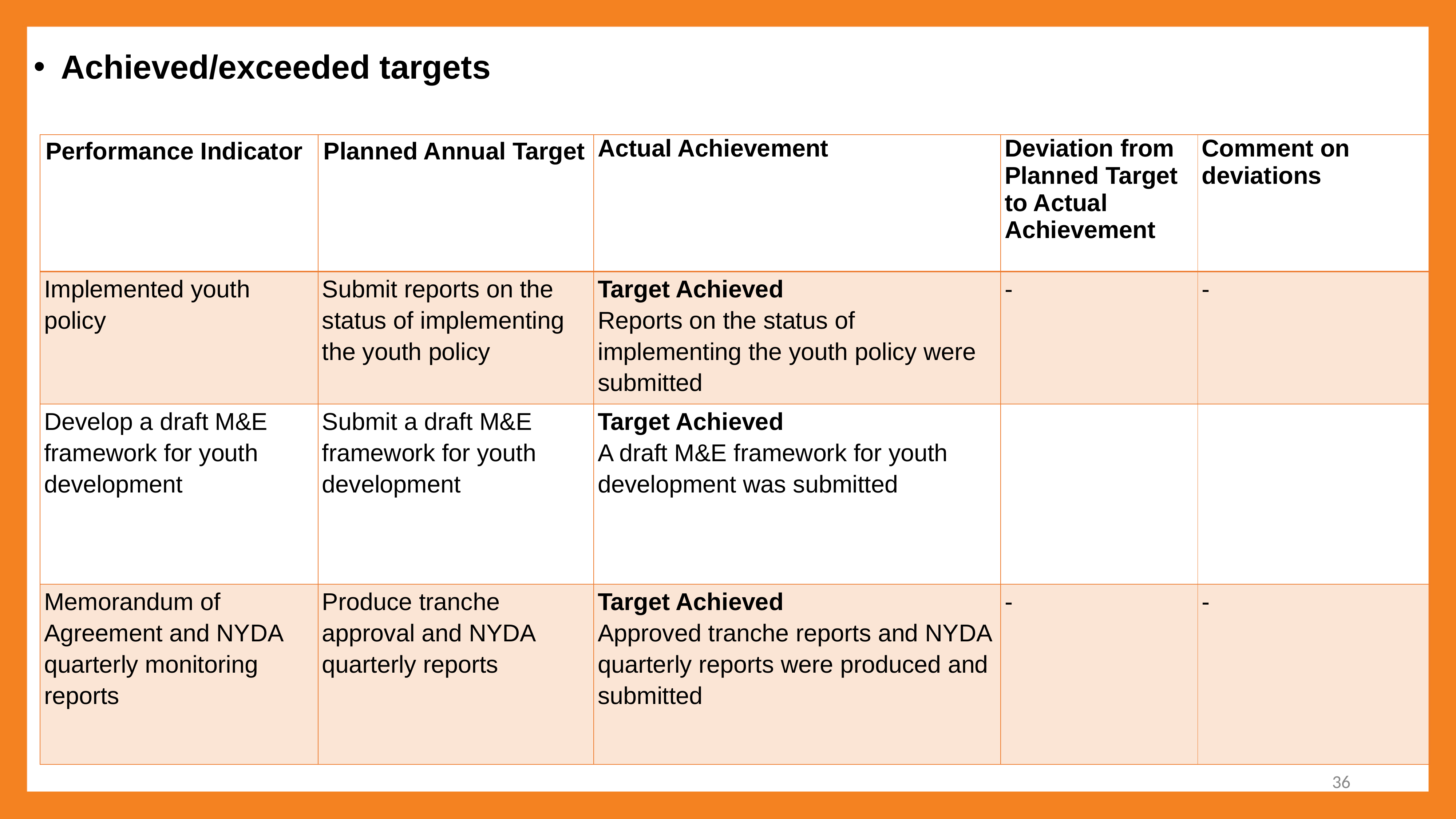

Achieved/exceeded targets
| Performance Indicator | Planned Annual Target | Actual Achievement | Deviation from Planned Target to Actual Achievement | Comment on deviations |
| --- | --- | --- | --- | --- |
| Implemented youth policy | Submit reports on the status of implementing the youth policy | Target Achieved Reports on the status of implementing the youth policy were submitted | - | - |
| Develop a draft M&E framework for youth development | Submit a draft M&E framework for youth development | Target Achieved A draft M&E framework for youth development was submitted |  |  |
| Memorandum of Agreement and NYDA quarterly monitoring reports | Produce tranche approval and NYDA quarterly reports | Target Achieved Approved tranche reports and NYDA quarterly reports were produced and submitted | - | - |
36